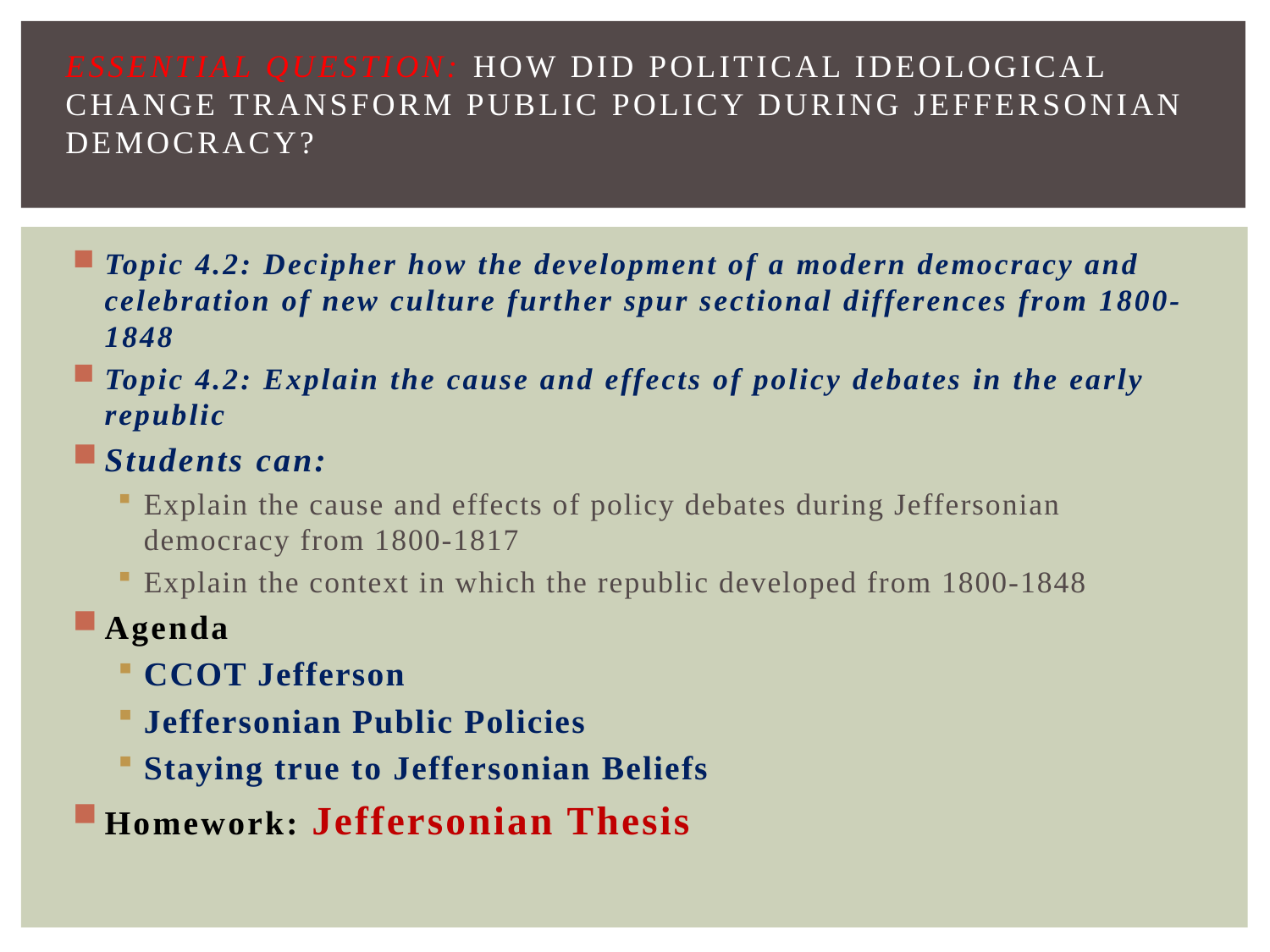

# Essential Question: How did political ideological change transform public policy during Jeffersonian democracy?
Topic 4.2: Decipher how the development of a modern democracy and celebration of new culture further spur sectional differences from 1800-1848
Topic 4.2: Explain the cause and effects of policy debates in the early republic
Students can:
Explain the cause and effects of policy debates during Jeffersonian democracy from 1800-1817
Explain the context in which the republic developed from 1800-1848
Agenda
CCOT Jefferson
Jeffersonian Public Policies
Staying true to Jeffersonian Beliefs
Homework: Jeffersonian Thesis